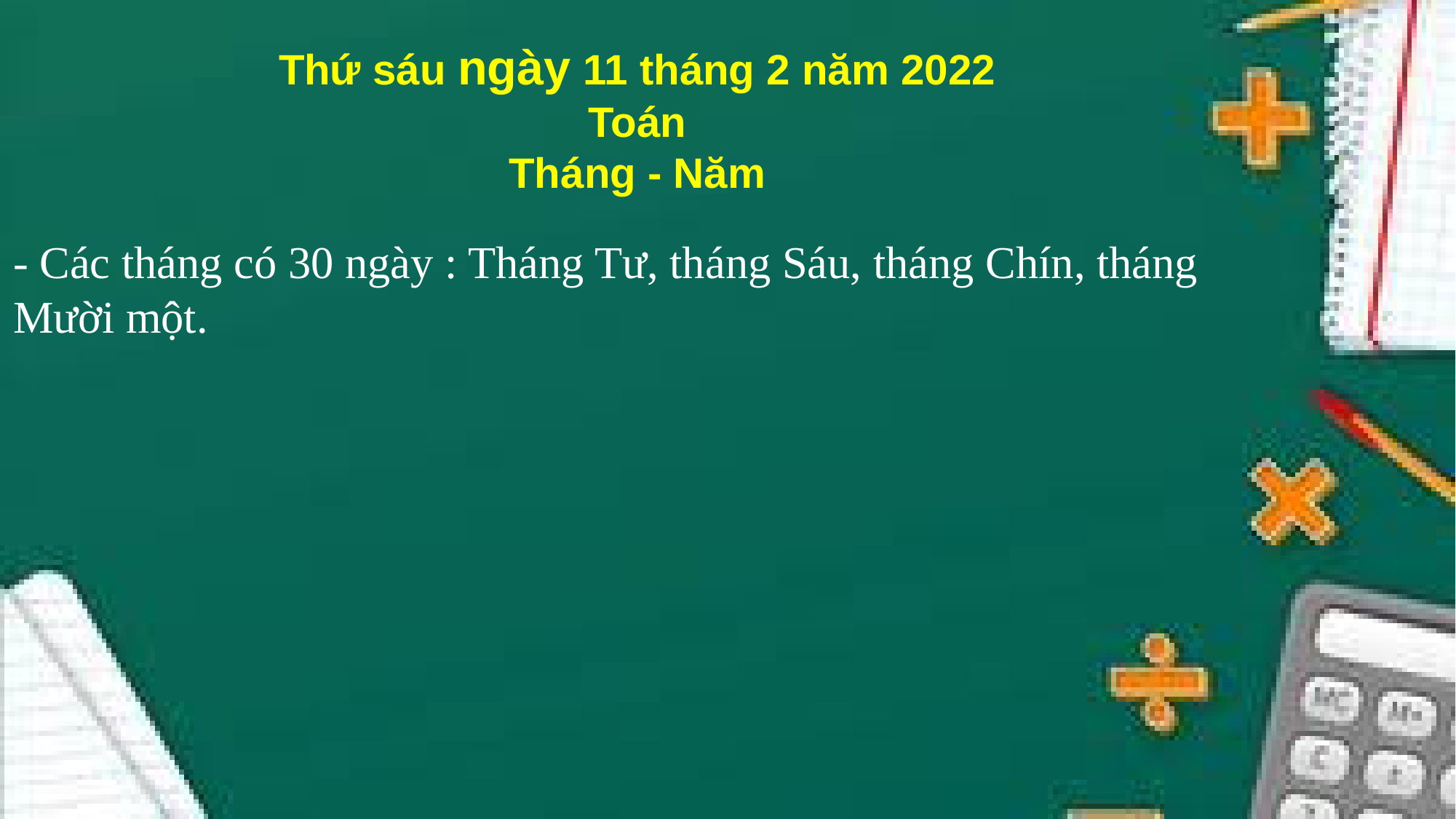

Thứ sáu ngày 11 tháng 2 năm 2022
Toán
Tháng - Năm
- Các tháng có 30 ngày : Tháng Tư, tháng Sáu, tháng Chín, tháng Mười một.